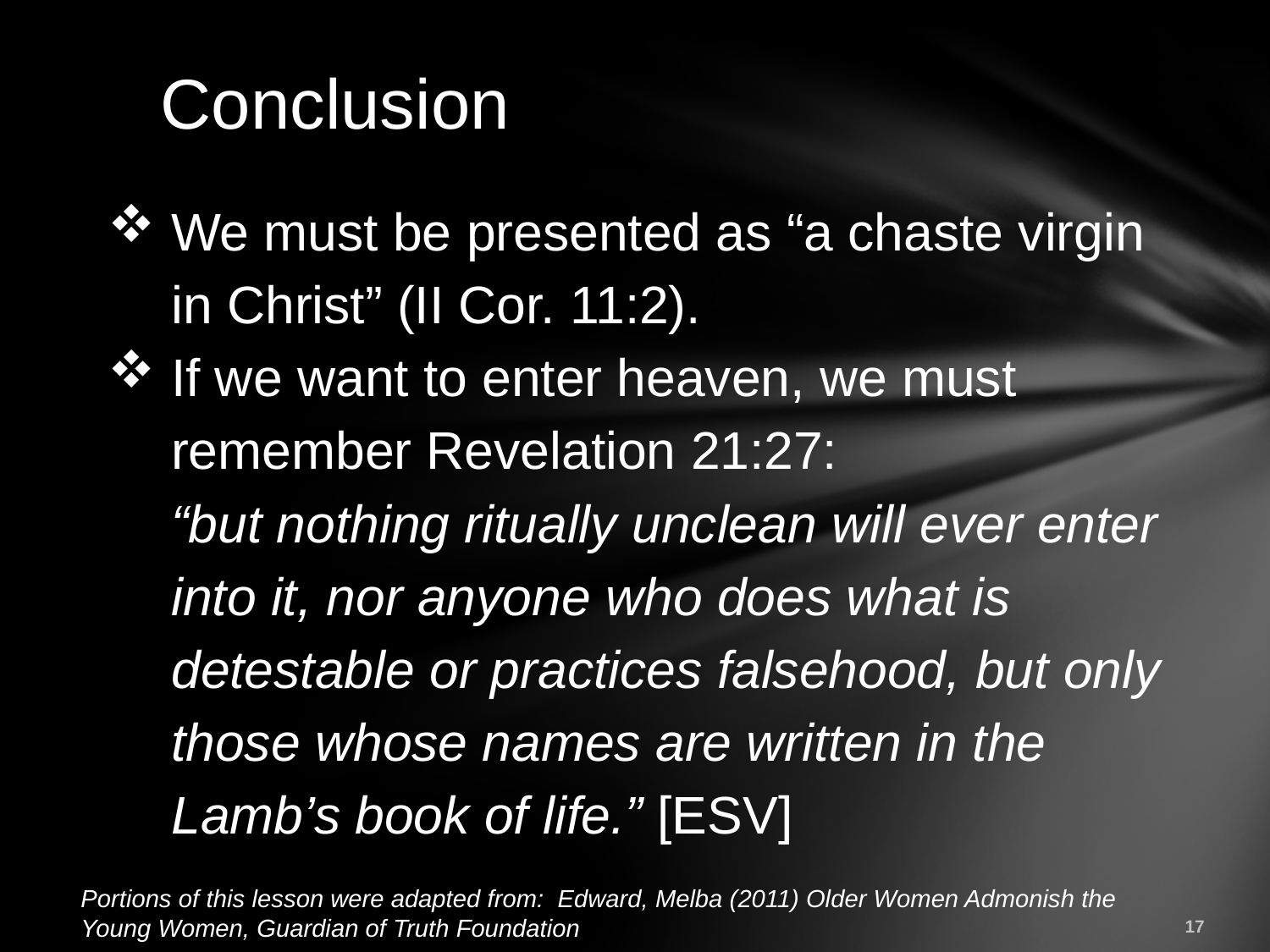

# Conclusion
We must be presented as “a chaste virgin in Christ” (II Cor. 11:2).
If we want to enter heaven, we must remember Revelation 21:27:
“but nothing ritually unclean will ever enter into it, nor anyone who does what is detestable or practices falsehood, but only those whose names are written in the Lamb’s book of life.” [ESV]
Portions of this lesson were adapted from:  Edward, Melba (2011) Older Women Admonish the Young Women, Guardian of Truth Foundation
17